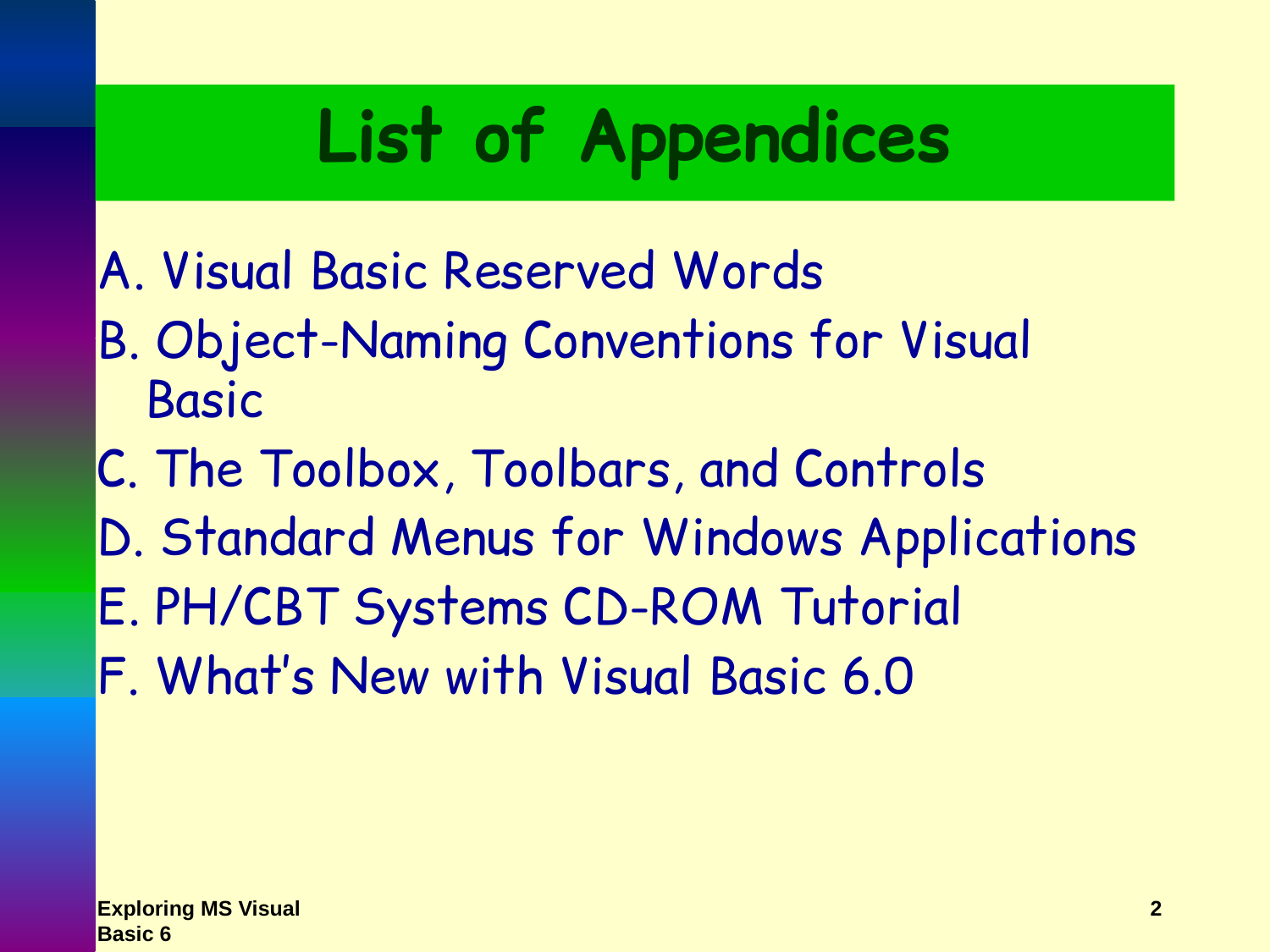

# List of Appendices
A. Visual Basic Reserved Words
B. Object-Naming Conventions for Visual Basic
C. The Toolbox, Toolbars, and Controls
D. Standard Menus for Windows Applications
E. PH/CBT Systems CD-ROM Tutorial
F. What’s New with Visual Basic 6.0
Exploring MS Visual Basic 6
2